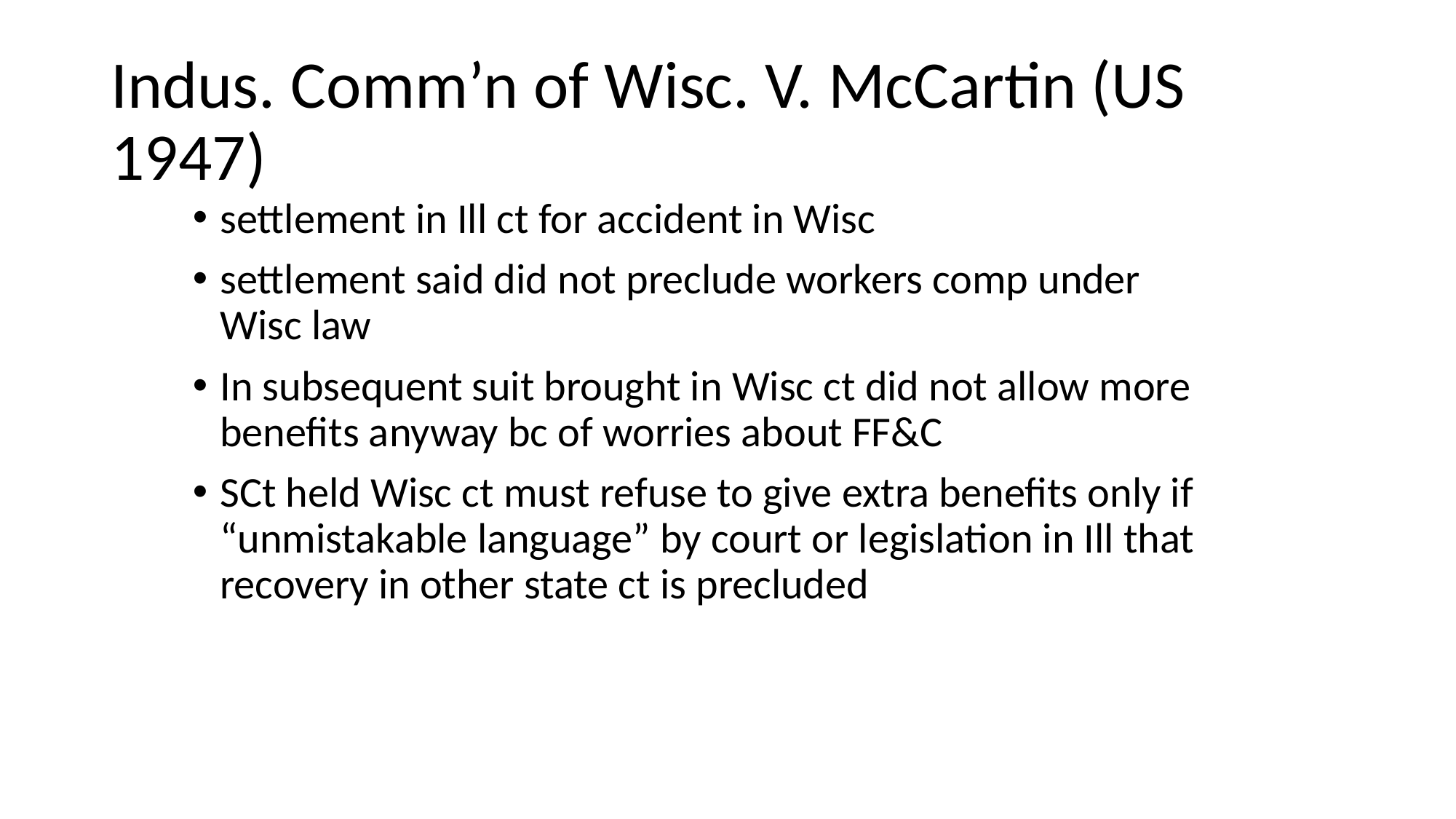

# Indus. Comm’n of Wisc. V. McCartin (US 1947)
settlement in Ill ct for accident in Wisc
settlement said did not preclude workers comp under Wisc law
In subsequent suit brought in Wisc ct did not allow more benefits anyway bc of worries about FF&C
SCt held Wisc ct must refuse to give extra benefits only if “unmistakable language” by court or legislation in Ill that recovery in other state ct is precluded